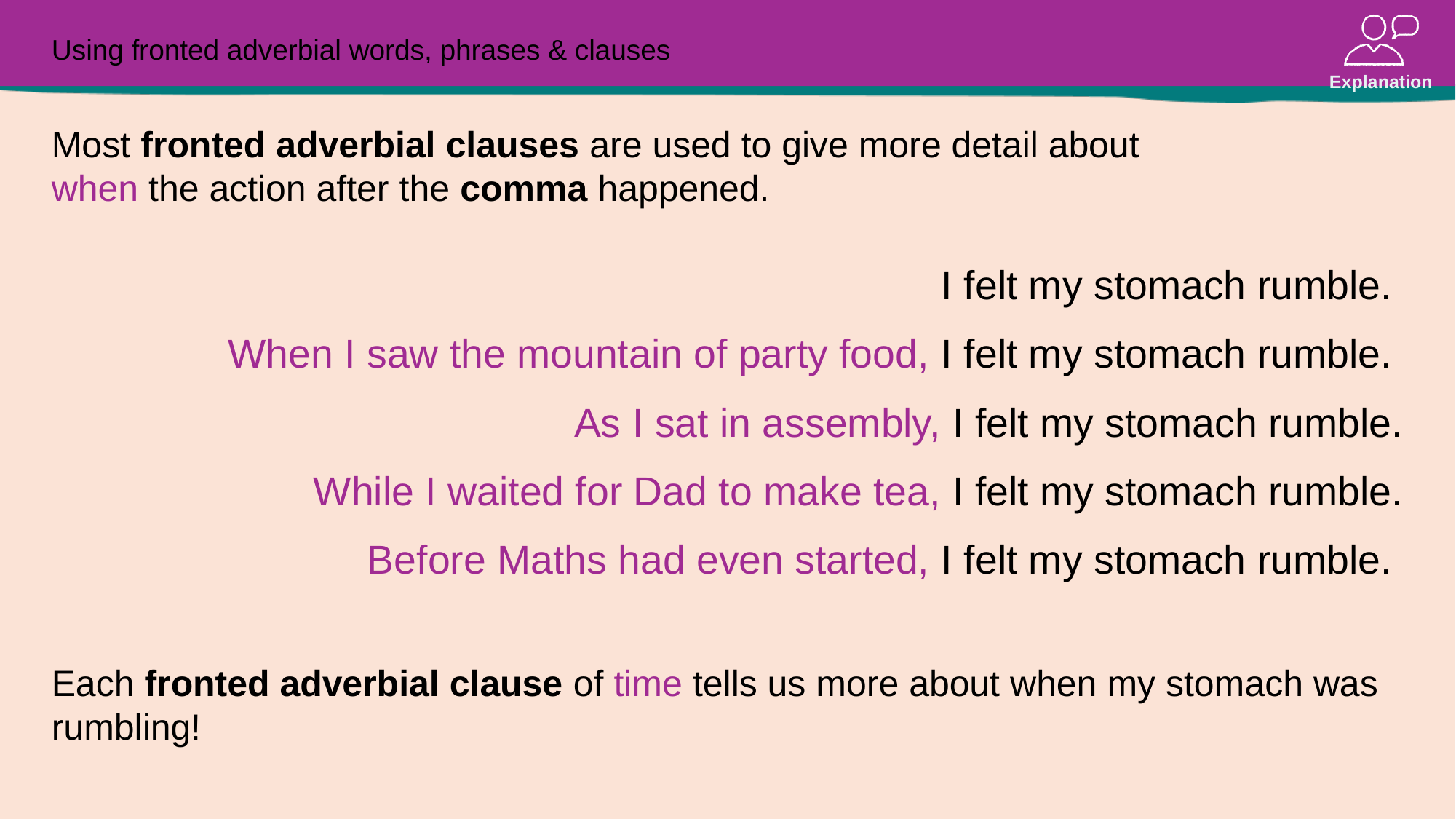

# Using fronted adverbial words, phrases & clauses
Most fronted adverbial clauses are used to give more detail about when the action after the comma happened.
I felt my stomach rumble.
When I saw the mountain of party food, I felt my stomach rumble.
As I sat in assembly, I felt my stomach rumble.
While I waited for Dad to make tea, I felt my stomach rumble.
Before Maths had even started, I felt my stomach rumble.

Each fronted adverbial clause of time tells us more about when my stomach was rumbling!